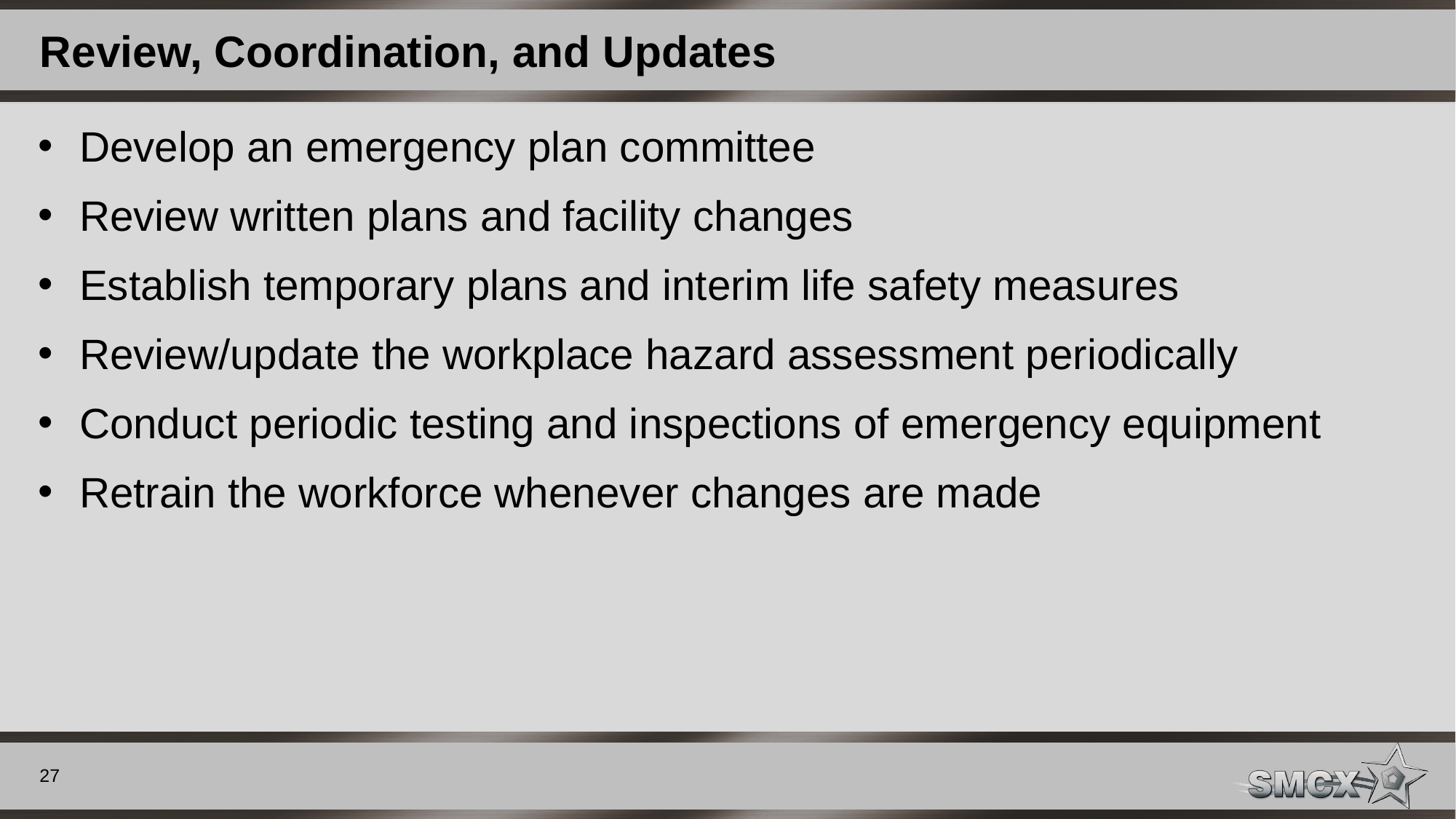

# Review, Coordination, and Updates
Develop an emergency plan committee
Review written plans and facility changes
Establish temporary plans and interim life safety measures
Review/update the workplace hazard assessment periodically
Conduct periodic testing and inspections of emergency equipment
Retrain the workforce whenever changes are made
27